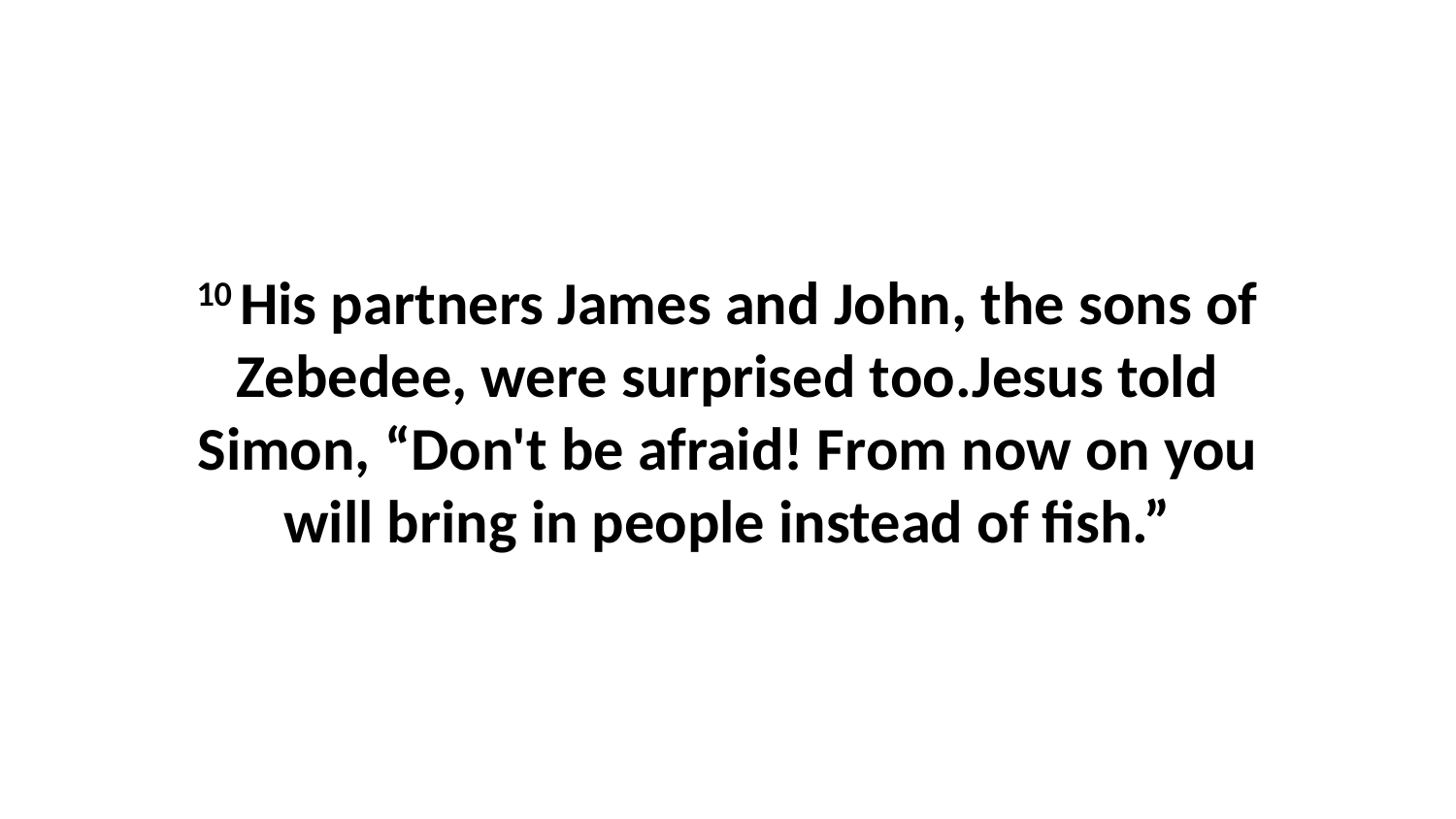

10 His partners James and John, the sons of Zebedee, were surprised too.Jesus told Simon, “Don't be afraid! From now on you will bring in people instead of fish.”